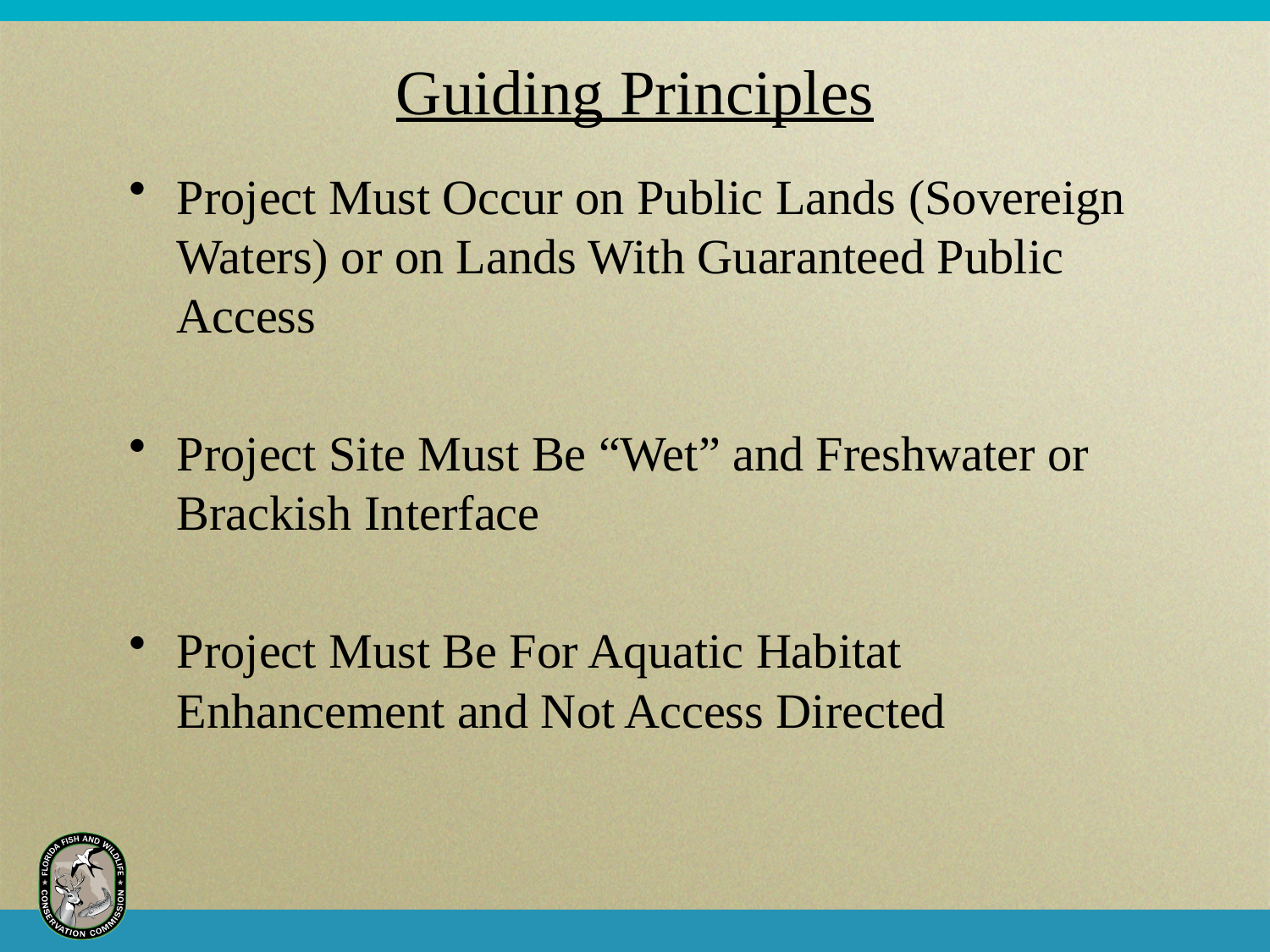

# Guiding Principles
Project Must Occur on Public Lands (Sovereign Waters) or on Lands With Guaranteed Public Access

Project Site Must Be “Wet” and Freshwater or Brackish Interface

Project Must Be For Aquatic Habitat Enhancement and Not Access Directed